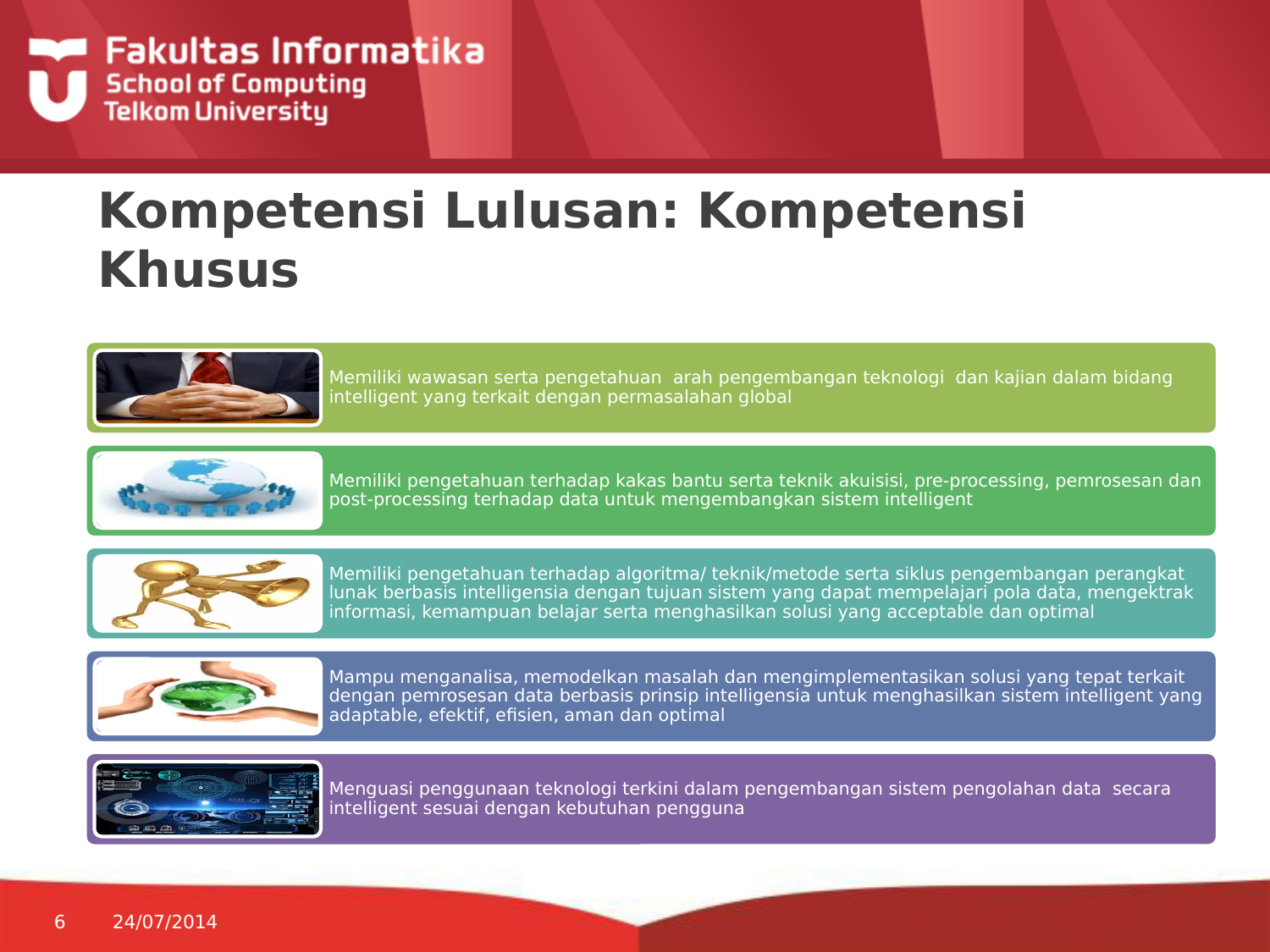

# Kompetensi Lulusan: Kompetensi Khusus
Memiliki wawasan serta pengetahuan  arah pengembangan teknologi  dan kajian dalam bidang intelligent yang terkait dengan permasalahan global
Memiliki pengetahuan terhadap kakas bantu serta teknik akuisisi, pre-processing, pemrosesan dan post-processing terhadap data untuk mengembangkan sistem intelligent
Memiliki pengetahuan terhadap algoritma/ teknik/metode serta siklus pengembangan perangkat lunak berbasis intelligensia dengan tujuan sistem yang dapat mempelajari pola data, mengektrak informasi, kemampuan belajar serta menghasilkan solusi yang acceptable dan optimal
Mampu menganalisa, memodelkan masalah dan mengimplementasikan solusi yang tepat terkait dengan pemrosesan data berbasis prinsip intelligensia untuk menghasilkan sistem intelligent yang adaptable, efektif, efisien, aman dan optimal
Menguasi penggunaan teknologi terkini dalam pengembangan sistem pengolahan data  secara intelligent sesuai dengan kebutuhan pengguna
6
24/07/2014